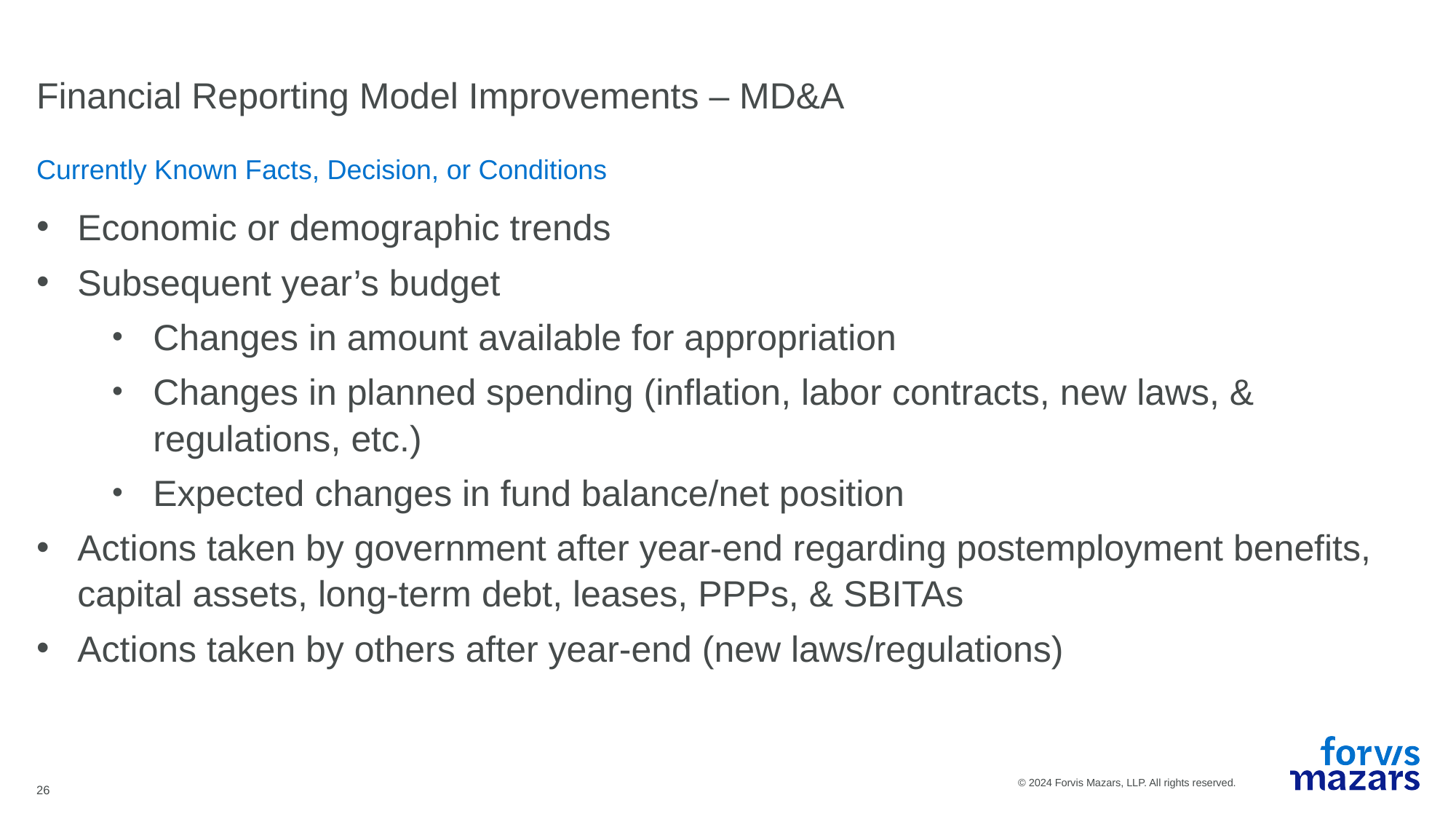

# Financial Reporting Model Improvements – MD&A
Currently Known Facts, Decision, or Conditions
Economic or demographic trends
Subsequent year’s budget
Changes in amount available for appropriation
Changes in planned spending (inflation, labor contracts, new laws, & regulations, etc.)
Expected changes in fund balance/net position
Actions taken by government after year-end regarding postemployment benefits, capital assets, long-term debt, leases, PPPs, & SBITAs
Actions taken by others after year-end (new laws/regulations)

26